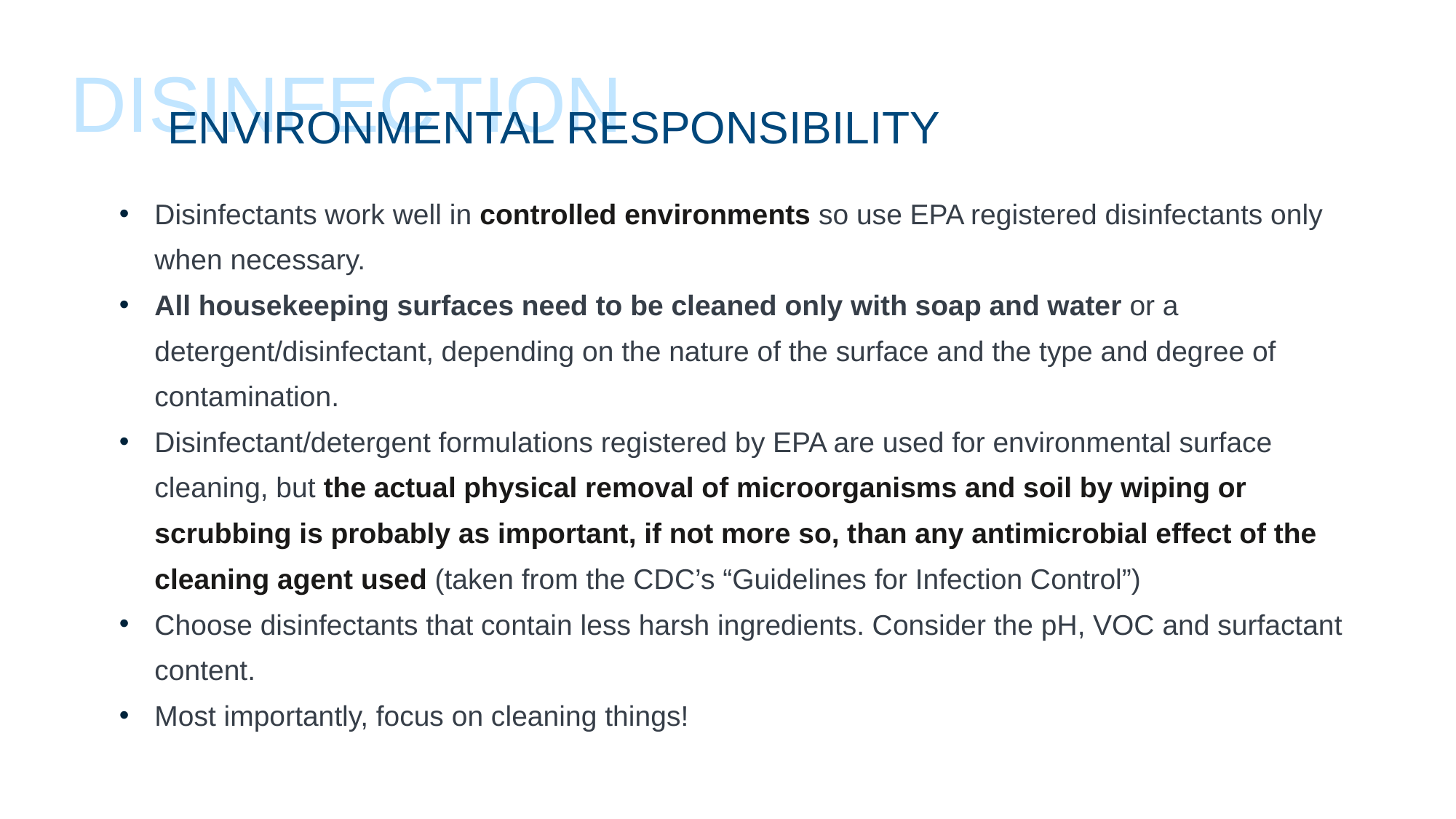

Disinfection
# Environmental Responsibility

Disinfectants work well in controlled environments so use EPA registered disinfectants only when necessary.
All housekeeping surfaces need to be cleaned only with soap and water or a detergent/disinfectant, depending on the nature of the surface and the type and degree of contamination.
Disinfectant/detergent formulations registered by EPA are used for environmental surface cleaning, but the actual physical removal of microorganisms and soil by wiping or scrubbing is probably as important, if not more so, than any antimicrobial effect of the cleaning agent used (taken from the CDC’s “Guidelines for Infection Control”)
Choose disinfectants that contain less harsh ingredients. Consider the pH, VOC and surfactant content.
Most importantly, focus on cleaning things!